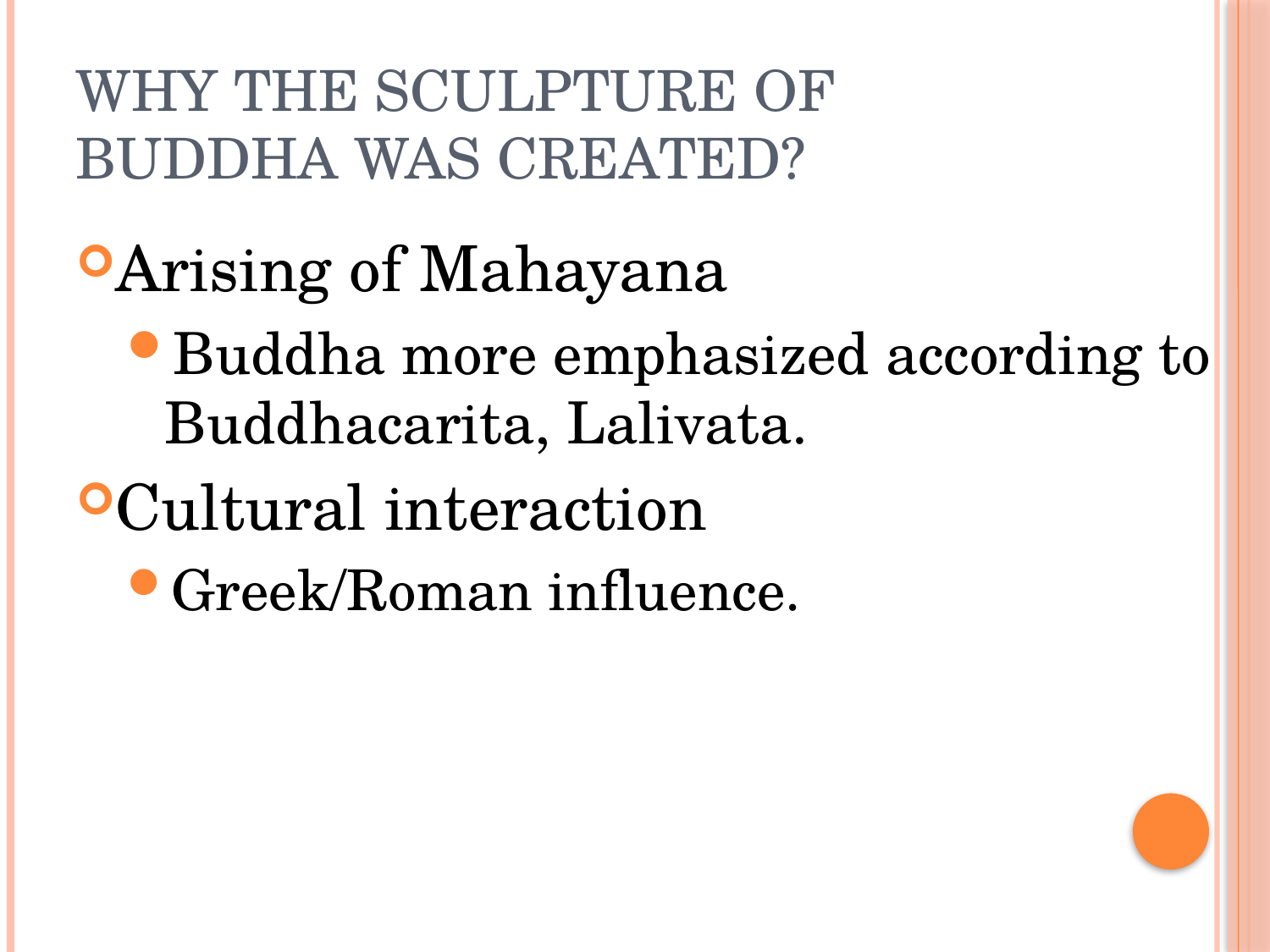

# Why the sculpture of buddha was created?
Arising of Mahayana
Buddha more emphasized according to Buddhacarita, Lalivata.
Cultural interaction
Greek/Roman influence.